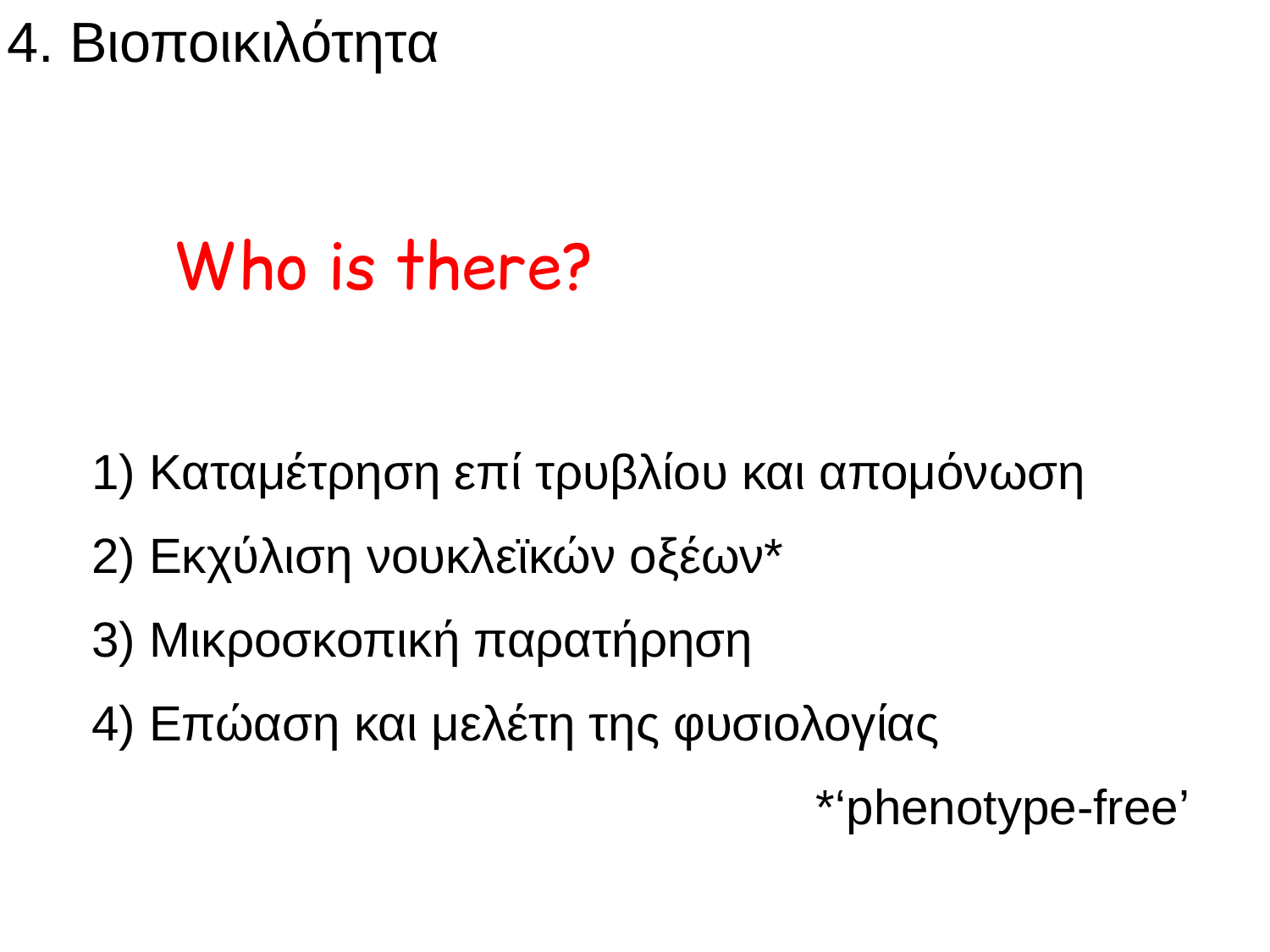

4. Βιοποικιλότητα
Who is there?
1) Καταμέτρηση επί τρυβλίου και απομόνωση
2) Εκχύλιση νουκλεϊκών οξέων*
3) Μικροσκοπική παρατήρηση
4) Επώαση και μελέτη της φυσιολογίας
*‘phenotype-free’